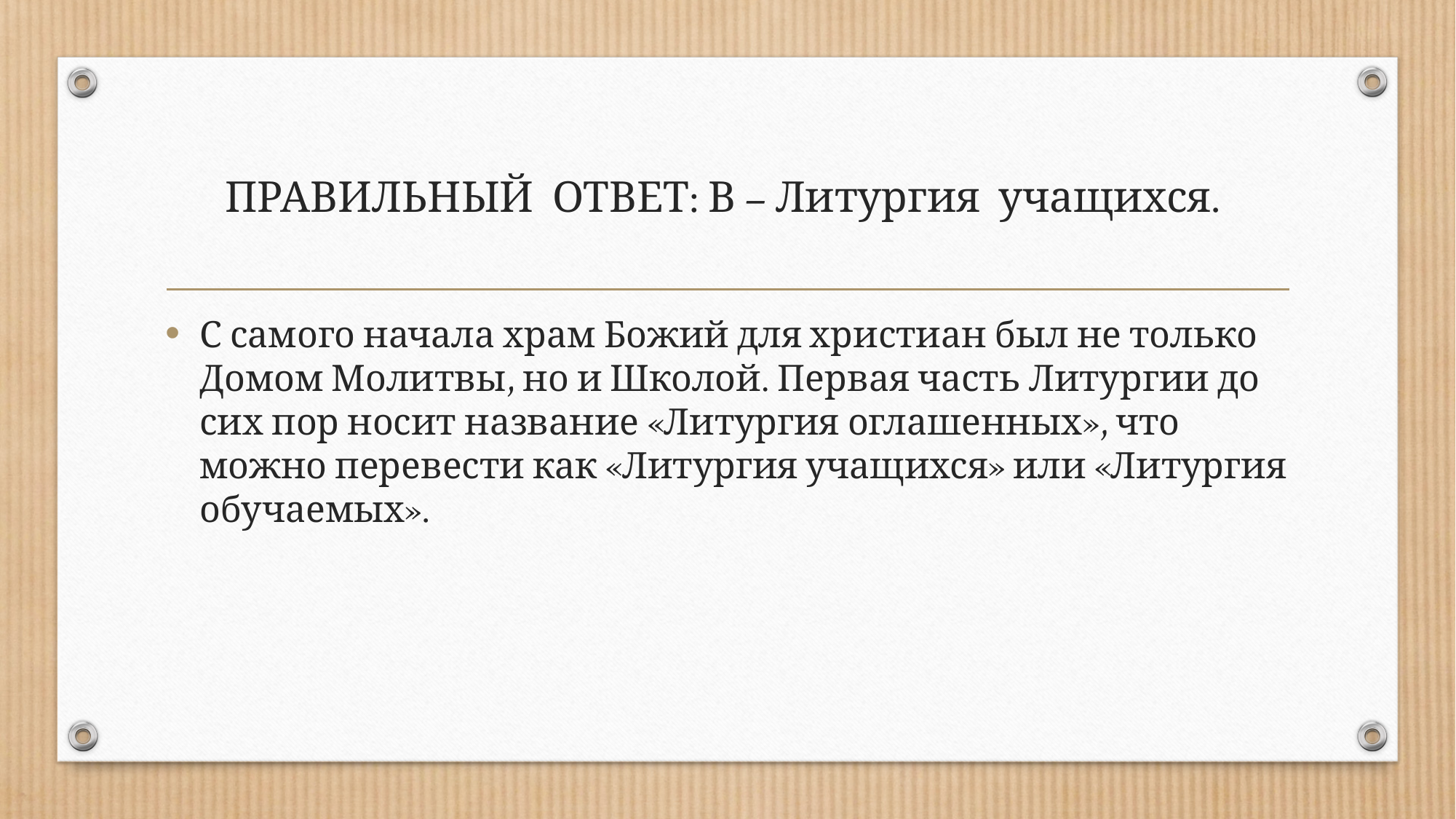

# ПРАВИЛЬНЫЙ  ОТВЕТ: В – Литургия  учащихся.
С самого начала храм Божий для христиан был не только Домом Молитвы, но и Школой. Первая часть Литургии до сих пор носит название «Литургия оглашенных», что можно перевести как «Литургия учащихся» или «Литургия обучаемых».